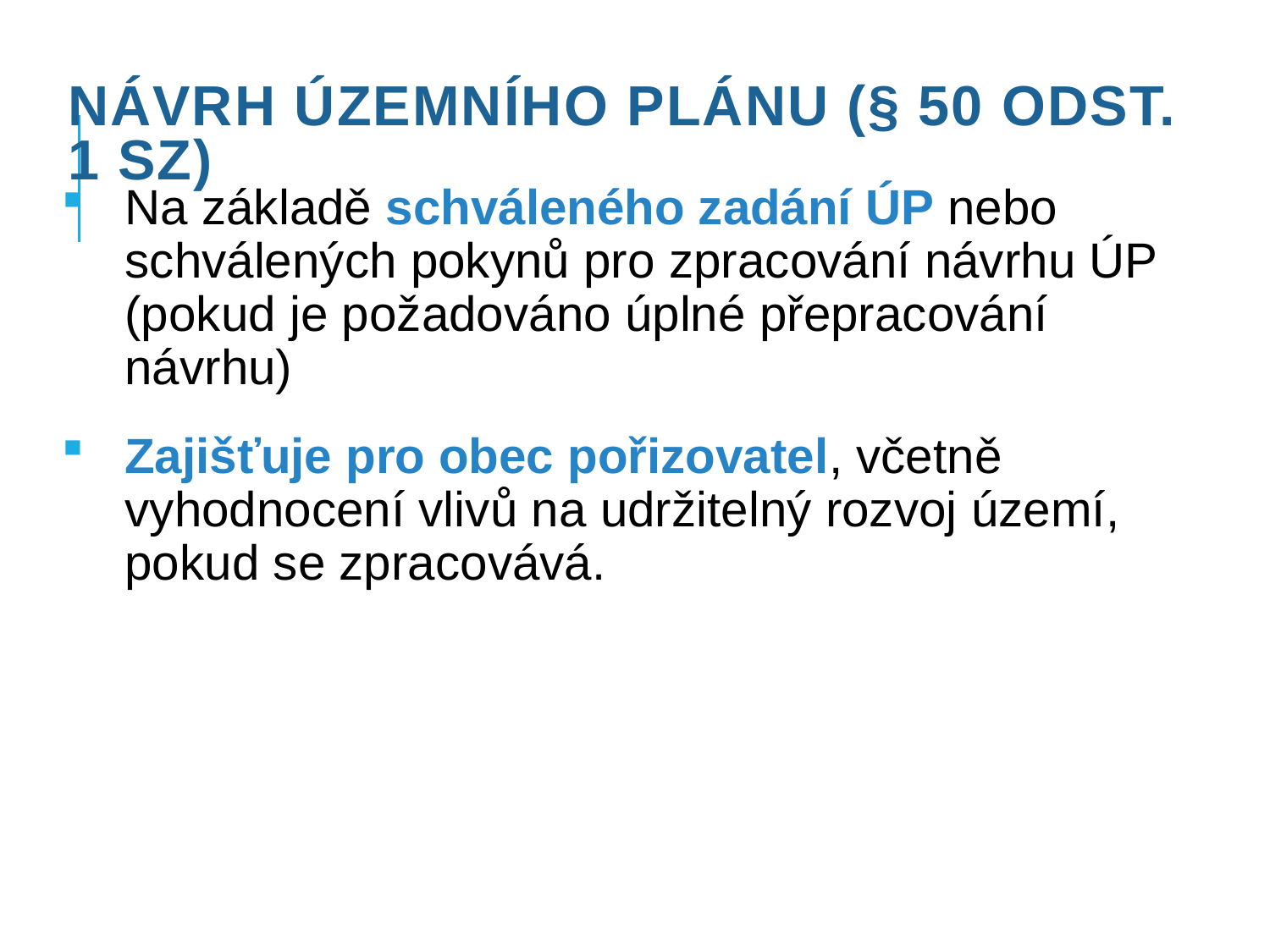

# Návrh územního plánu (§ 50 odst. 1 SZ)
Na základě schváleného zadání ÚP nebo schválených pokynů pro zpracování návrhu ÚP (pokud je požadováno úplné přepracování návrhu)
Zajišťuje pro obec pořizovatel, včetně vyhodnocení vlivů na udržitelný rozvoj území, pokud se zpracovává.